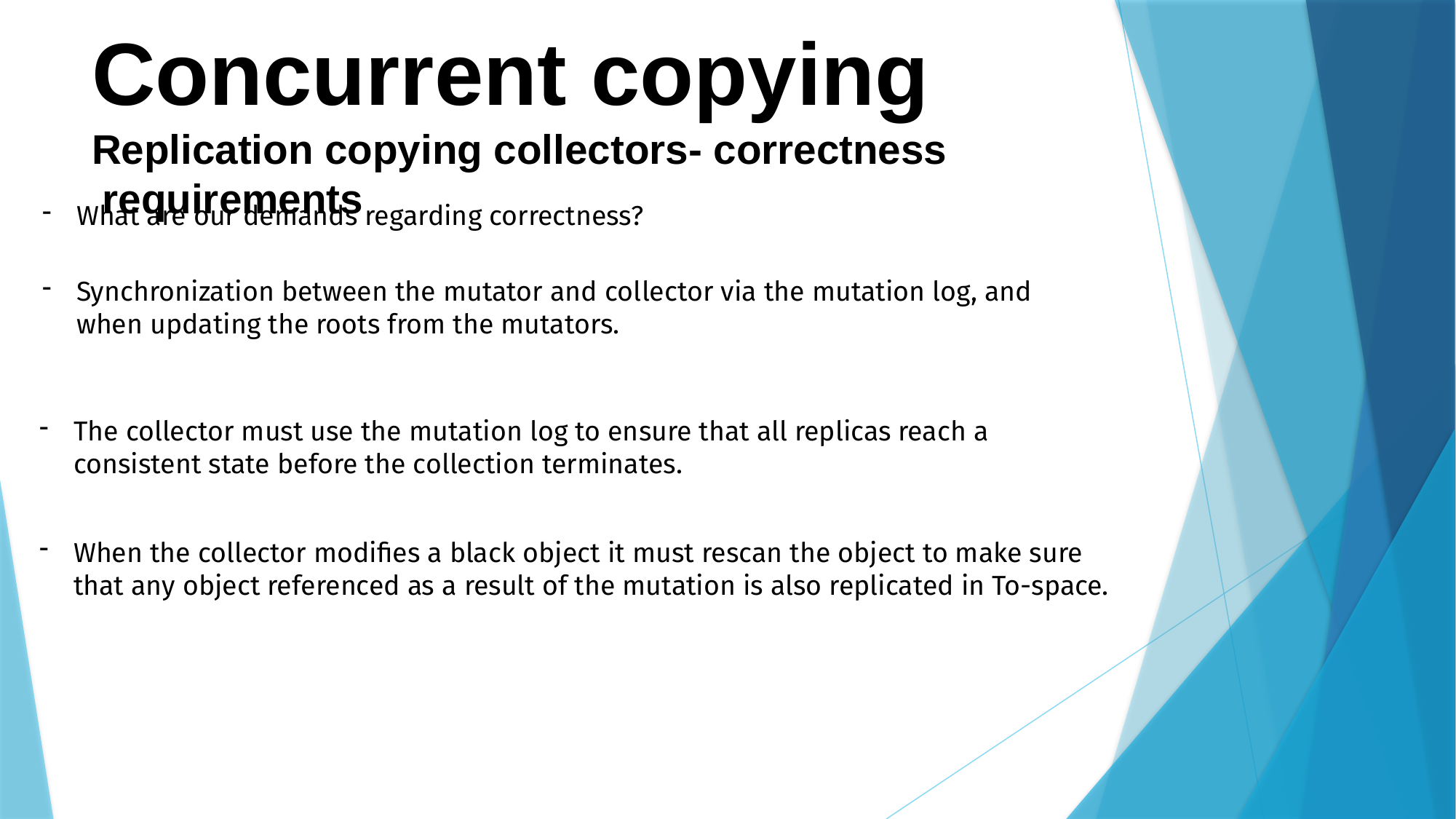

Concurrent copying
Replication copying collectors- correctness requirements
What are our demands regarding correctness?
Synchronization between the mutator and col­lector via the mutation log, and when updating the roots from the mutators.
The collector must use the muta­tion log to ensure that all replicas reach a consistent state before the collection terminates.
When the collector modifies a black object it must rescan the object to make sure that any object referenced as a result of the mutation is also replicated in To-space.